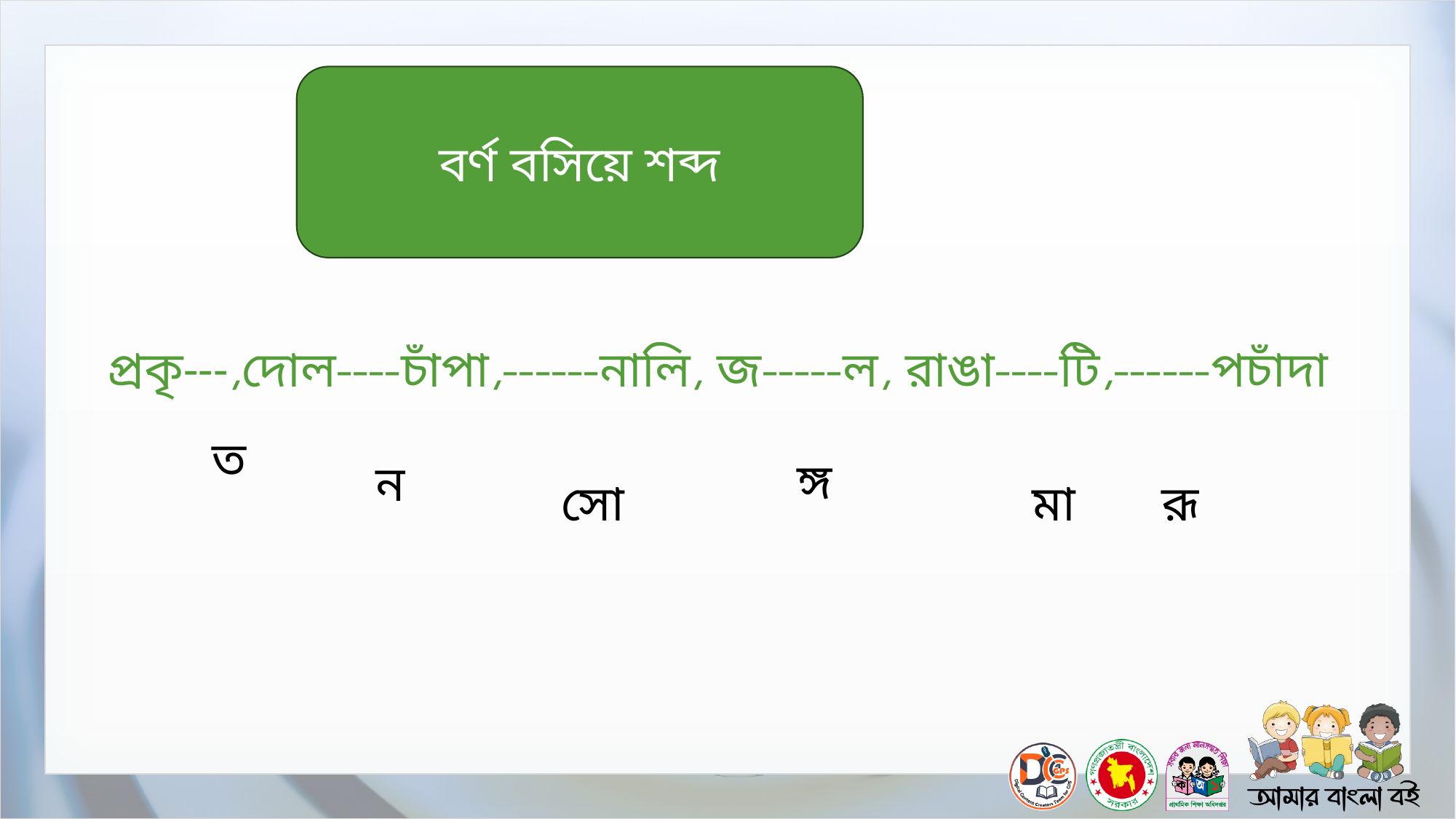

বর্ণ বসিয়ে শব্দ
প্রকৃ---,দোল----চাঁপা,------নালি, জ-----ল, রাঙা----টি,------পচাঁদা
ত
ঙ্গ
ন
সো
মা
রূ